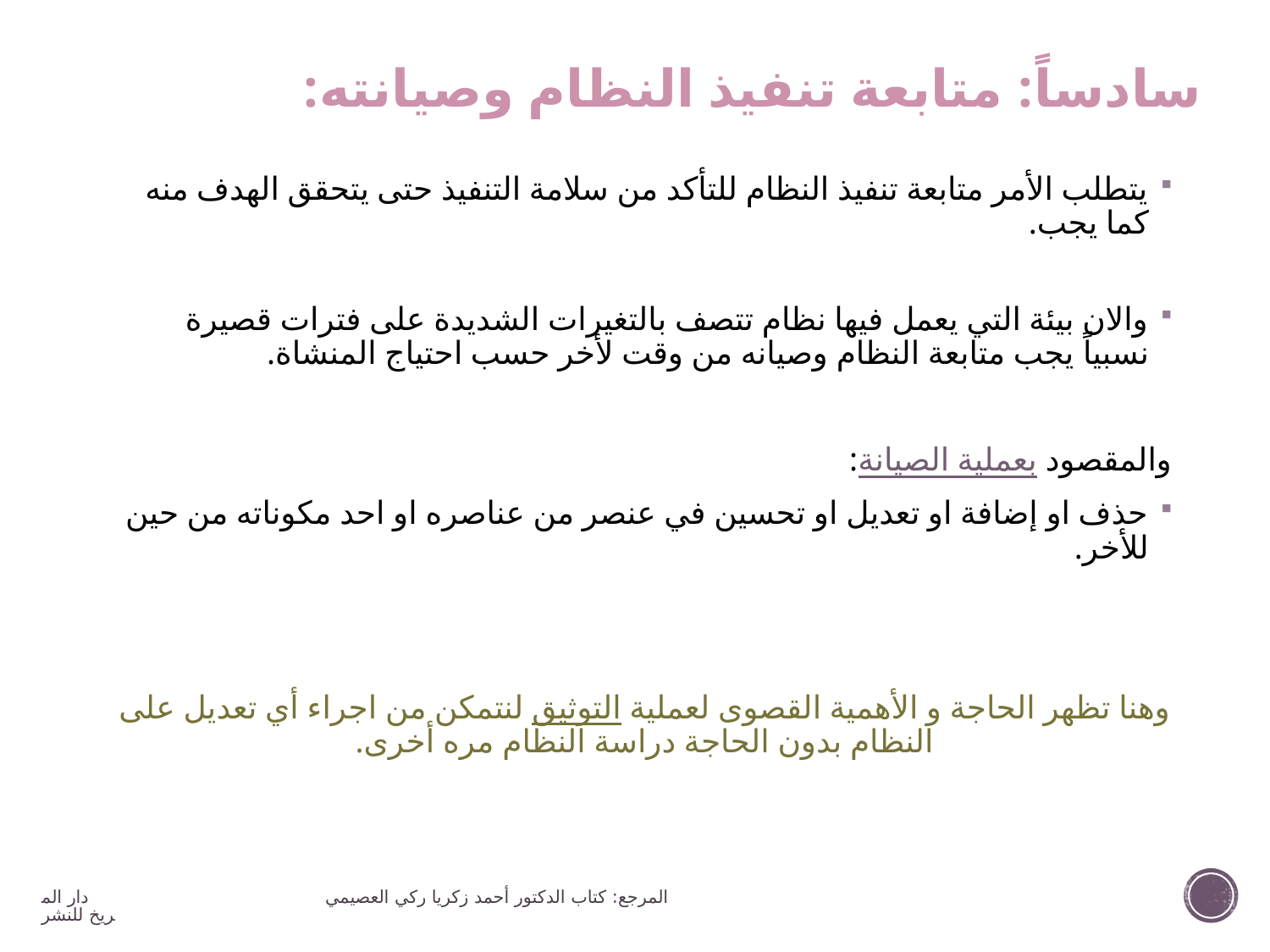

# سادساً: متابعة تنفيذ النظام وصيانته:
يتطلب الأمر متابعة تنفيذ النظام للتأكد من سلامة التنفيذ حتى يتحقق الهدف منه كما يجب.

والان بيئة التي يعمل فيها نظام تتصف بالتغيرات الشديدة على فترات قصيرة نسبياً يجب متابعة النظام وصيانه من وقت لأخر حسب احتياج المنشاة.

والمقصود بعملية الصيانة:
حذف او إضافة او تعديل او تحسين في عنصر من عناصره او احد مكوناته من حين للأخر.

وهنا تظهر الحاجة و الأهمية القصوى لعملية التوثيق لنتمكن من اجراء أي تعديل على النظام بدون الحاجة دراسة النظام مره أخرى.
المرجع: كتاب الدكتور أحمد زكريا ركي العصيمي                                           دار المريخ للنشر